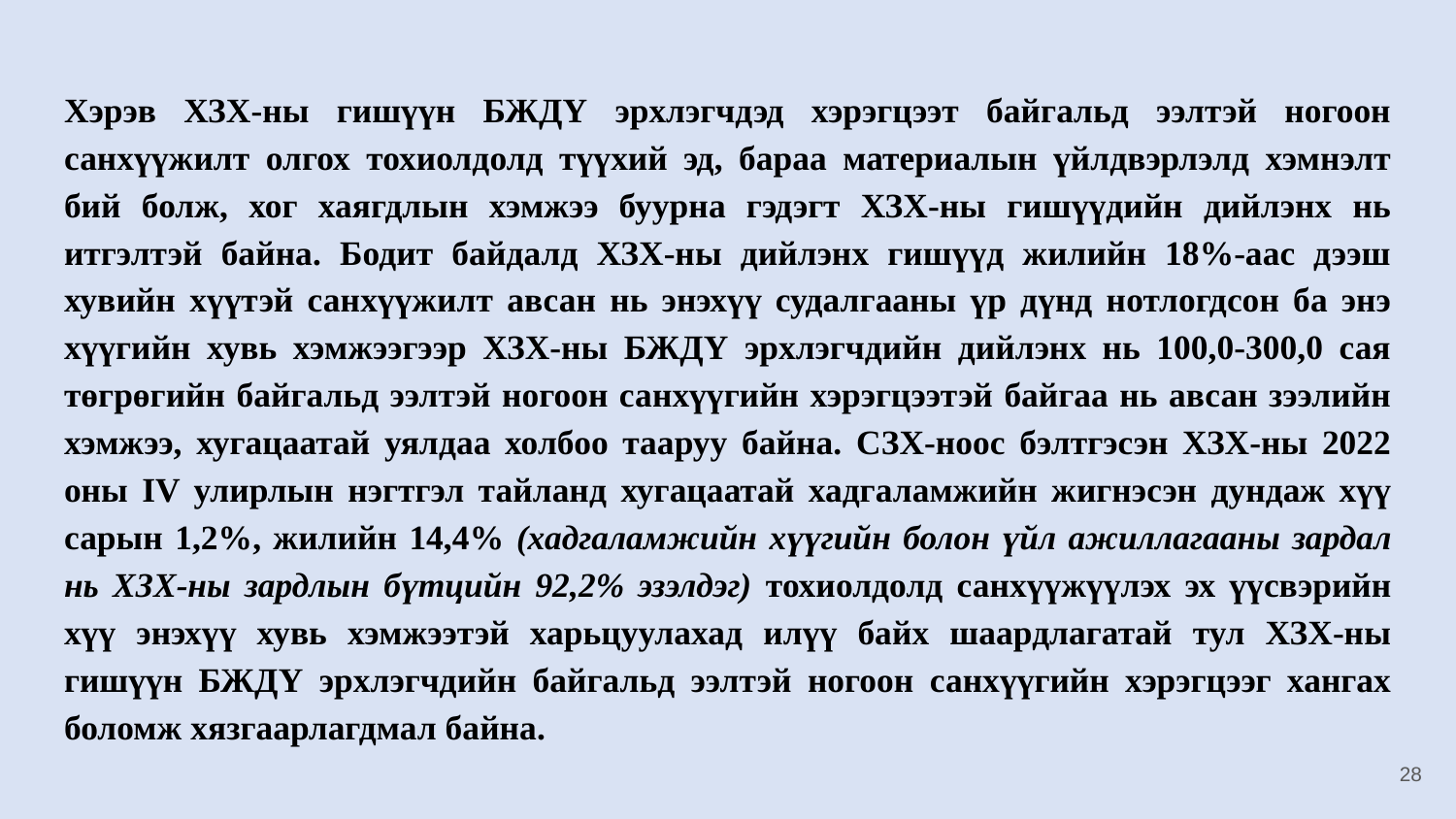

Хэрэв ХЗХ-ны гишүүн БЖДҮ эрхлэгчдэд хэрэгцээт байгальд ээлтэй ногоон санхүүжилт олгох тохиолдолд түүхий эд, бараа материалын үйлдвэрлэлд хэмнэлт бий болж, хог хаягдлын хэмжээ буурна гэдэгт ХЗХ-ны гишүүдийн дийлэнх нь итгэлтэй байна. Бодит байдалд ХЗХ-ны дийлэнх гишүүд жилийн 18%-аас дээш хувийн хүүтэй санхүүжилт авсан нь энэхүү судалгааны үр дүнд нотлогдсон ба энэ хүүгийн хувь хэмжээгээр ХЗХ-ны БЖДҮ эрхлэгчдийн дийлэнх нь 100,0-300,0 сая төгрөгийн байгальд ээлтэй ногоон санхүүгийн хэрэгцээтэй байгаа нь авсан зээлийн хэмжээ, хугацаатай уялдаа холбоо тааруу байна. СЗХ-ноос бэлтгэсэн ХЗХ-ны 2022 оны IV улирлын нэгтгэл тайланд хугацаатай хадгаламжийн жигнэсэн дундаж хүү сарын 1,2%, жилийн 14,4% (хадгаламжийн хүүгийн болон үйл ажиллагааны зардал нь ХЗХ-ны зардлын бүтцийн 92,2% эзэлдэг) тохиолдолд санхүүжүүлэх эх үүсвэрийн хүү энэхүү хувь хэмжээтэй харьцуулахад илүү байх шаардлагатай тул ХЗХ-ны гишүүн БЖДҮ эрхлэгчдийн байгальд ээлтэй ногоон санхүүгийн хэрэгцээг хангах боломж хязгаарлагдмал байна.

28